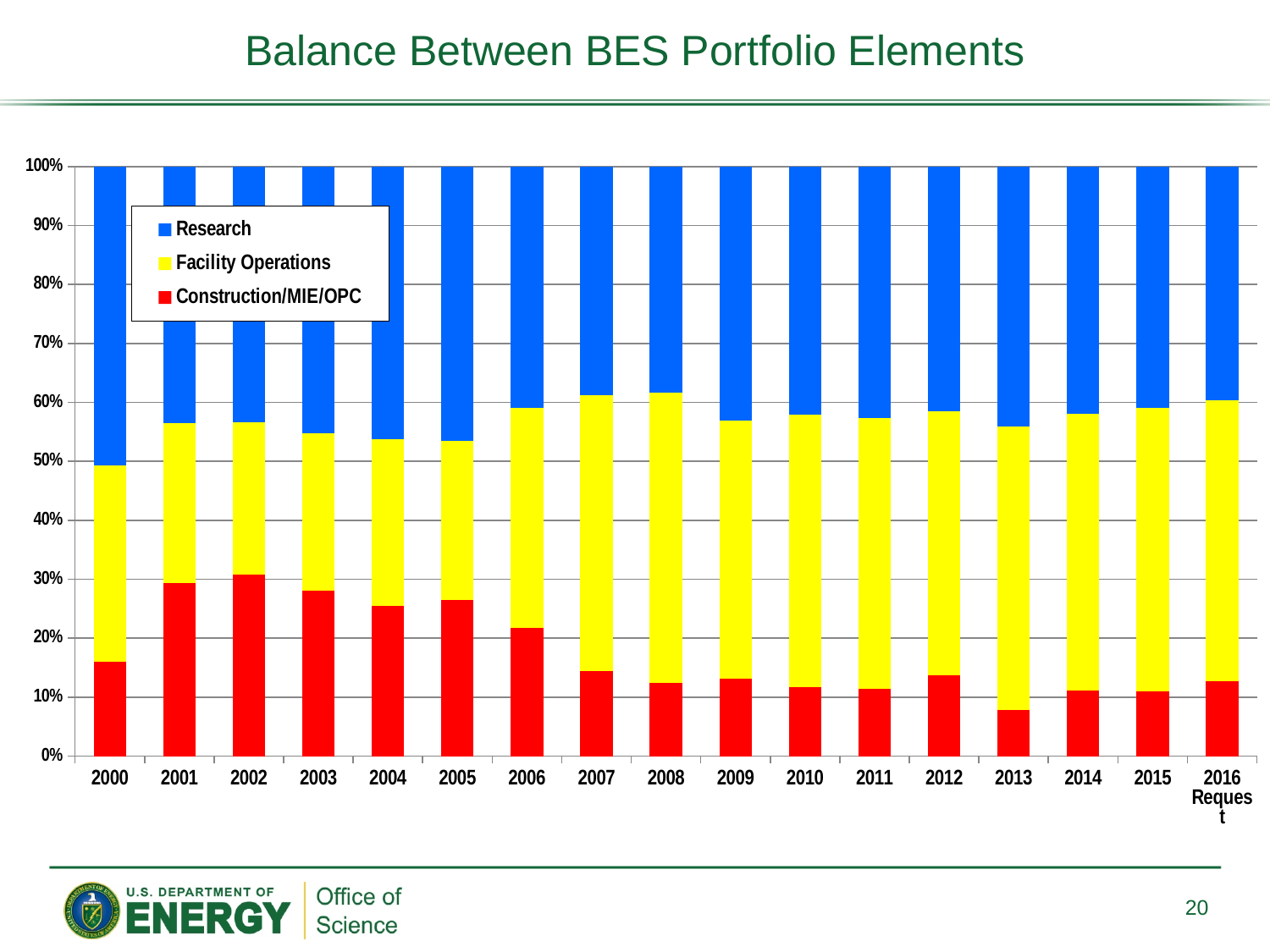

# Balance Between BES Portfolio Elements

### Chart

| Category | Construction/MIE/OPC | Facility Operations | Research |
|---|---|---|---|
| 2000 | 0.1602 | 0.3328 | 0.507 |
| 2001 | 0.2929 | 0.2717 | 0.4354 |
| 2002 | 0.3073 | 0.2588 | 0.4339 |
| 2003 | 0.2814 | 0.267 | 0.4516 |
| 2004 | 0.2552 | 0.2826 | 0.4621 |
| 2005 | 0.2642 | 0.2704 | 0.4654 |
| 2006 | 0.2174 | 0.3739 | 0.4086 |
| 2007 | 0.1443 | 0.4683 | 0.3874 |
| 2008 | 0.1246 | 0.4916 | 0.3838 |
| 2009 | 0.1314 | 0.4383 | 0.4303 |
| 2010 | 0.1177 | 0.4613 | 0.421 |
| 2011 | 0.1145 | 0.4587 | 0.4268 |
| 2012 | 0.1378 | 0.4477 | 0.4145 |
| 2013 | 0.079 | 0.4798 | 0.4412 |
| 2014 | 0.1109 | 0.4695 | 0.4196 |
| 2015 | 0.1099 | 0.4805 | 0.4096 |
| 2016 Request | 0.1275 | 0.4767 | 0.3958 |
20